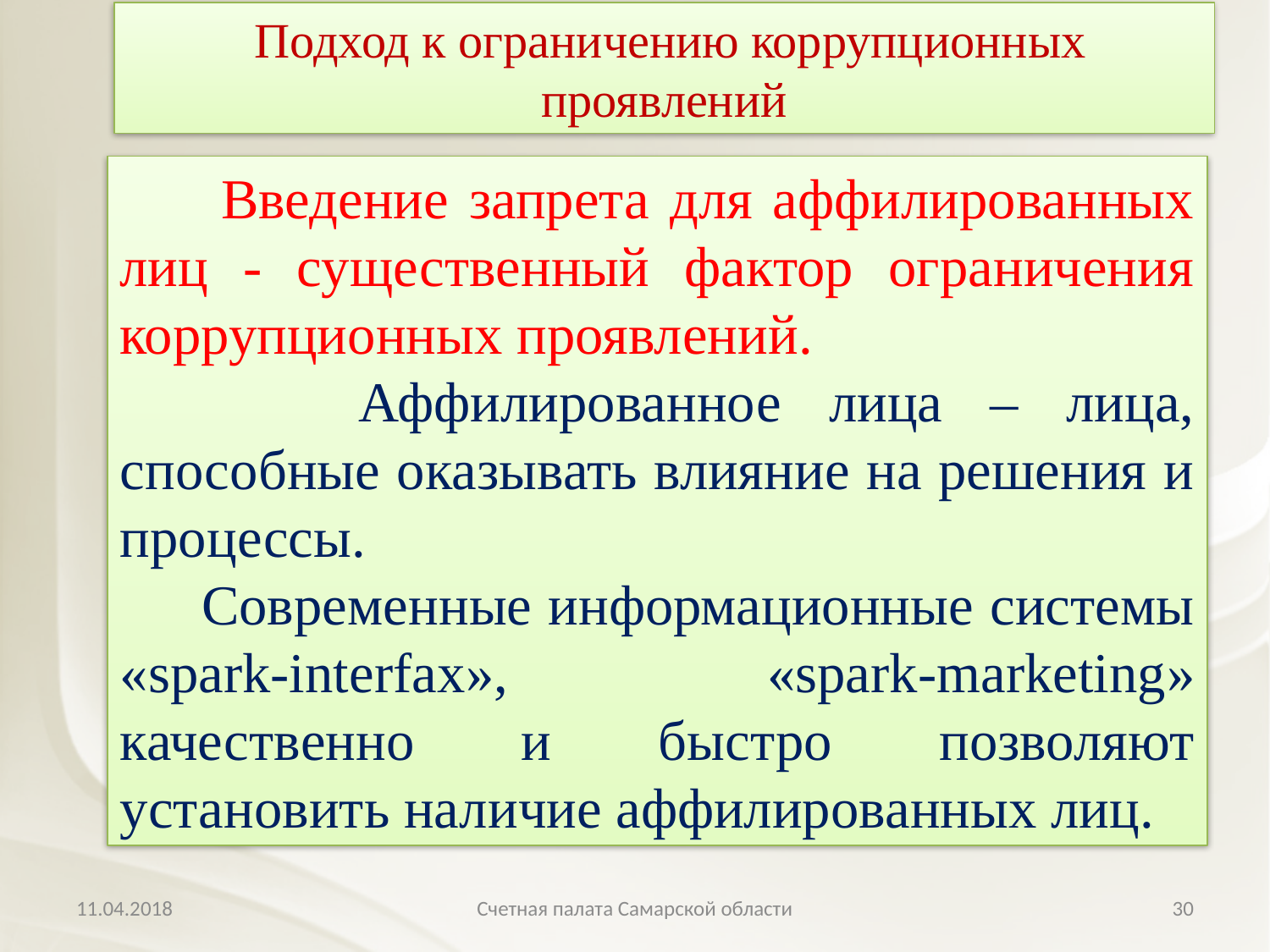

Подход к ограничению коррупционных проявлений
     Введение запрета для аффилированных лиц - существенный фактор ограничения коррупционных проявлений.
     Аффилированное лица – лица, способные оказывать влияние на решения и процессы.
     Современные информационные системы «spark-interfax», «spark-marketing» качественно и быстро позволяют установить наличие аффилированных лиц.
11.04.2018
Счетная палата Самарской области
30